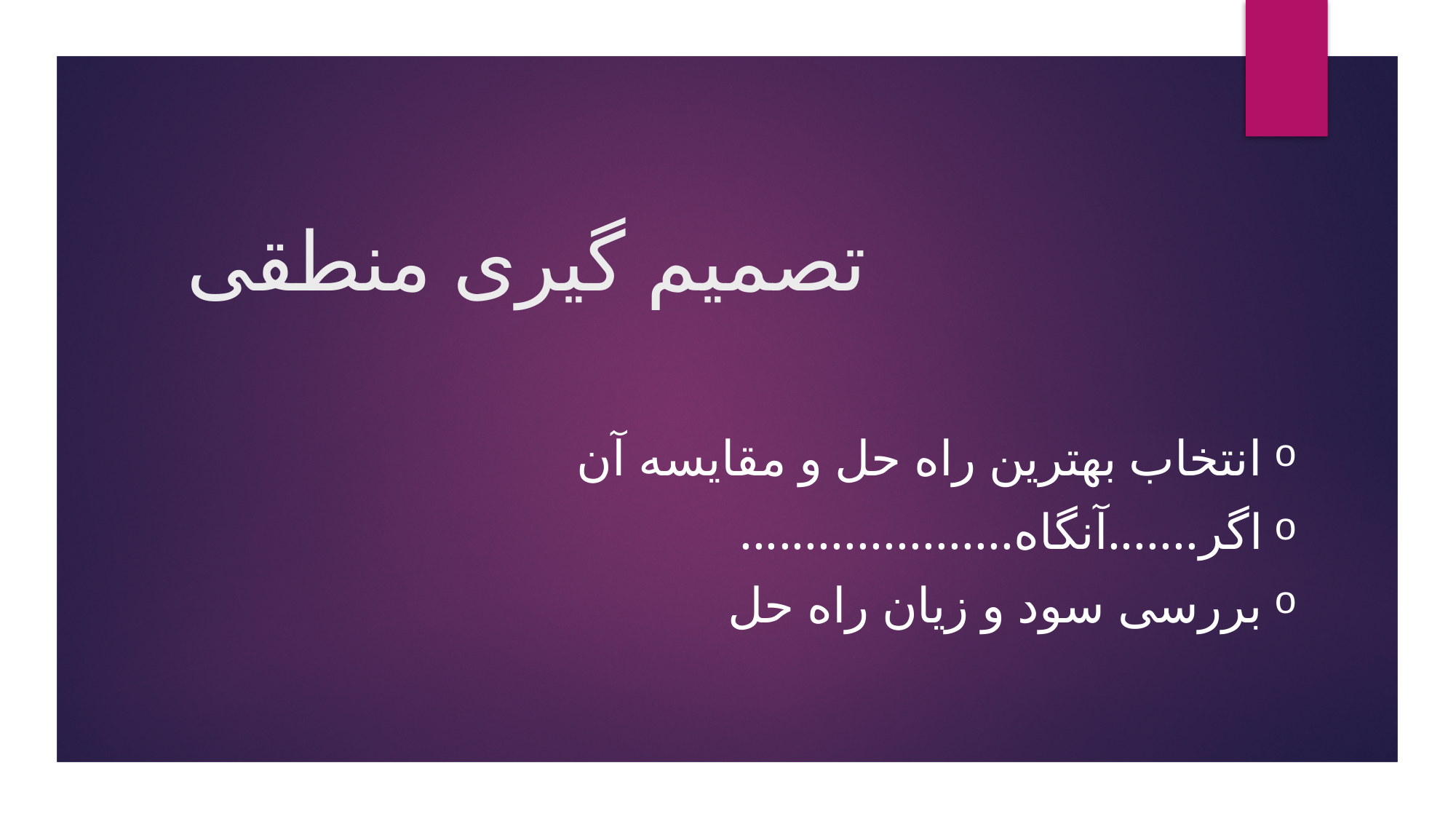

# تصمیم گیری منطقی
انتخاب بهترین راه حل و مقایسه آن
اگر.......آنگاه.....................
بررسی سود و زیان راه حل